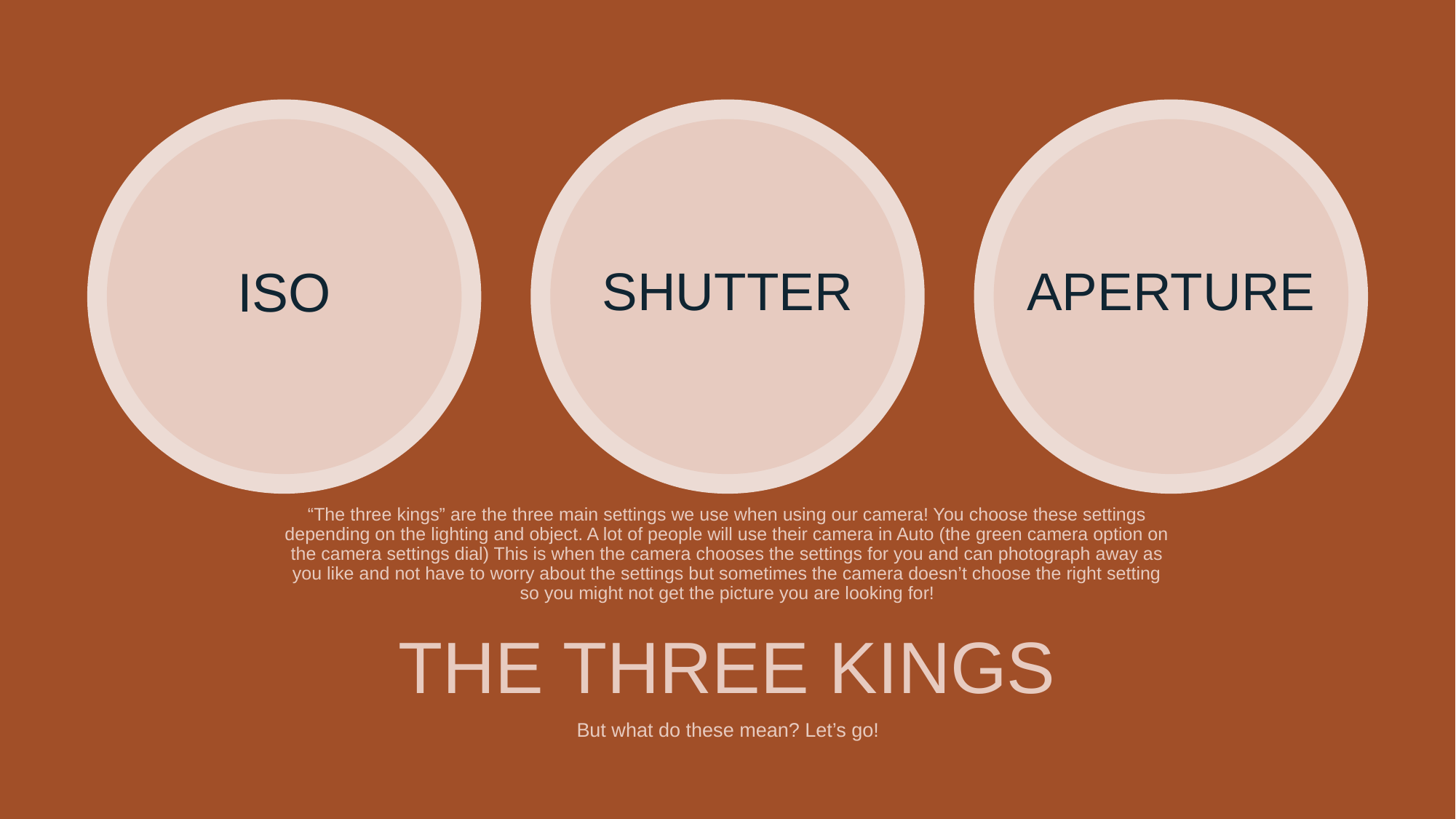

ISO
SHUTTER
APERTURE

“The three kings” are the three main settings we use when using our camera! You choose these settings depending on the lighting and object. A lot of people will use their camera in Auto (the green camera option on the camera settings dial) This is when the camera chooses the settings for you and can photograph away as you like and not have to worry about the settings but sometimes the camera doesn’t choose the right setting so you might not get the picture you are looking for!
# THE THREE KINGS
But what do these mean? Let’s go!